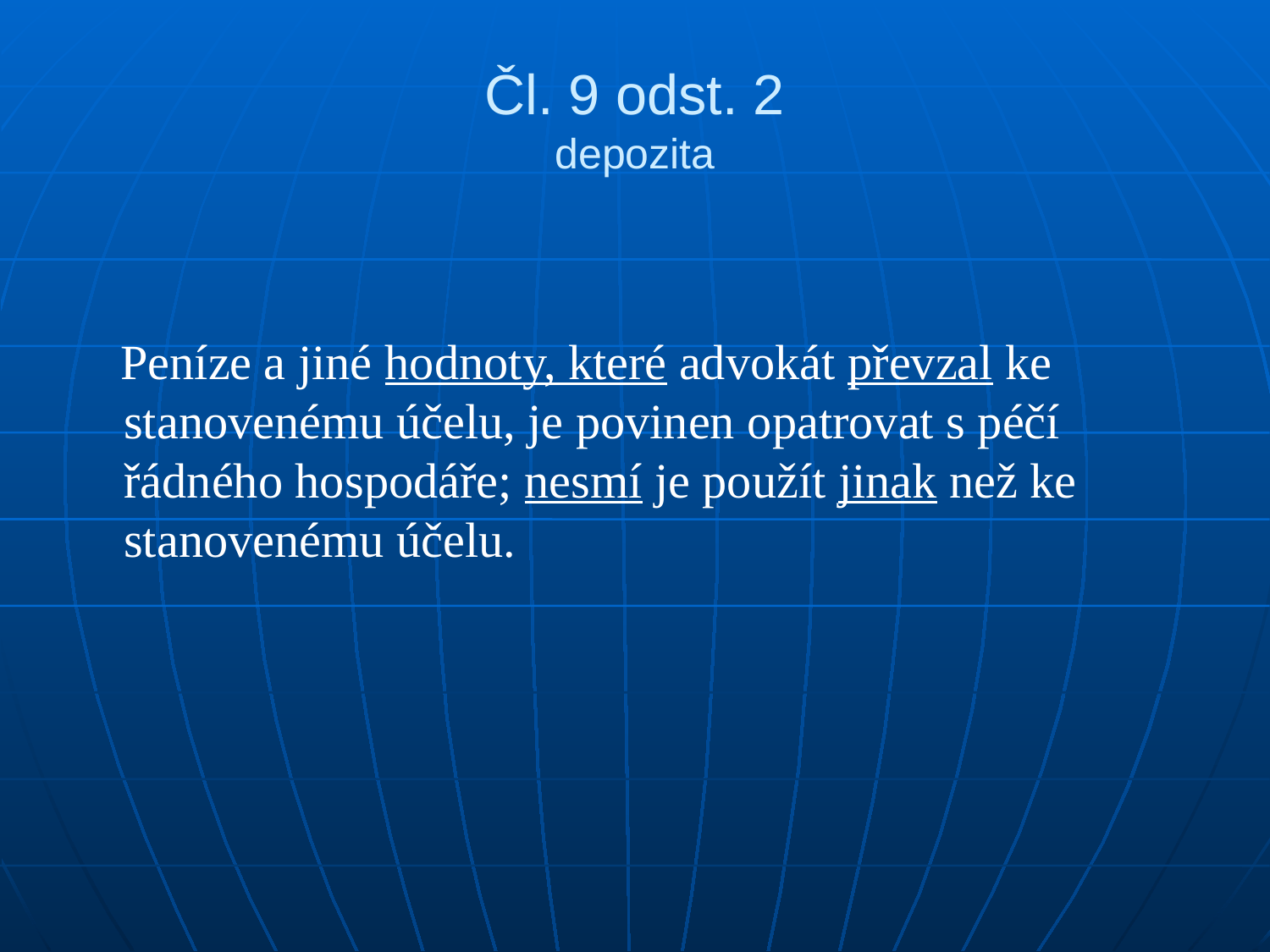

# Čl. 9 odst. 2 depozita

     Peníze a jiné hodnoty, které advokát převzal ke          stanovenému účelu, je povinen opatrovat s péčí řádného hospodáře; nesmí je použít jinak než ke stanovenému účelu.